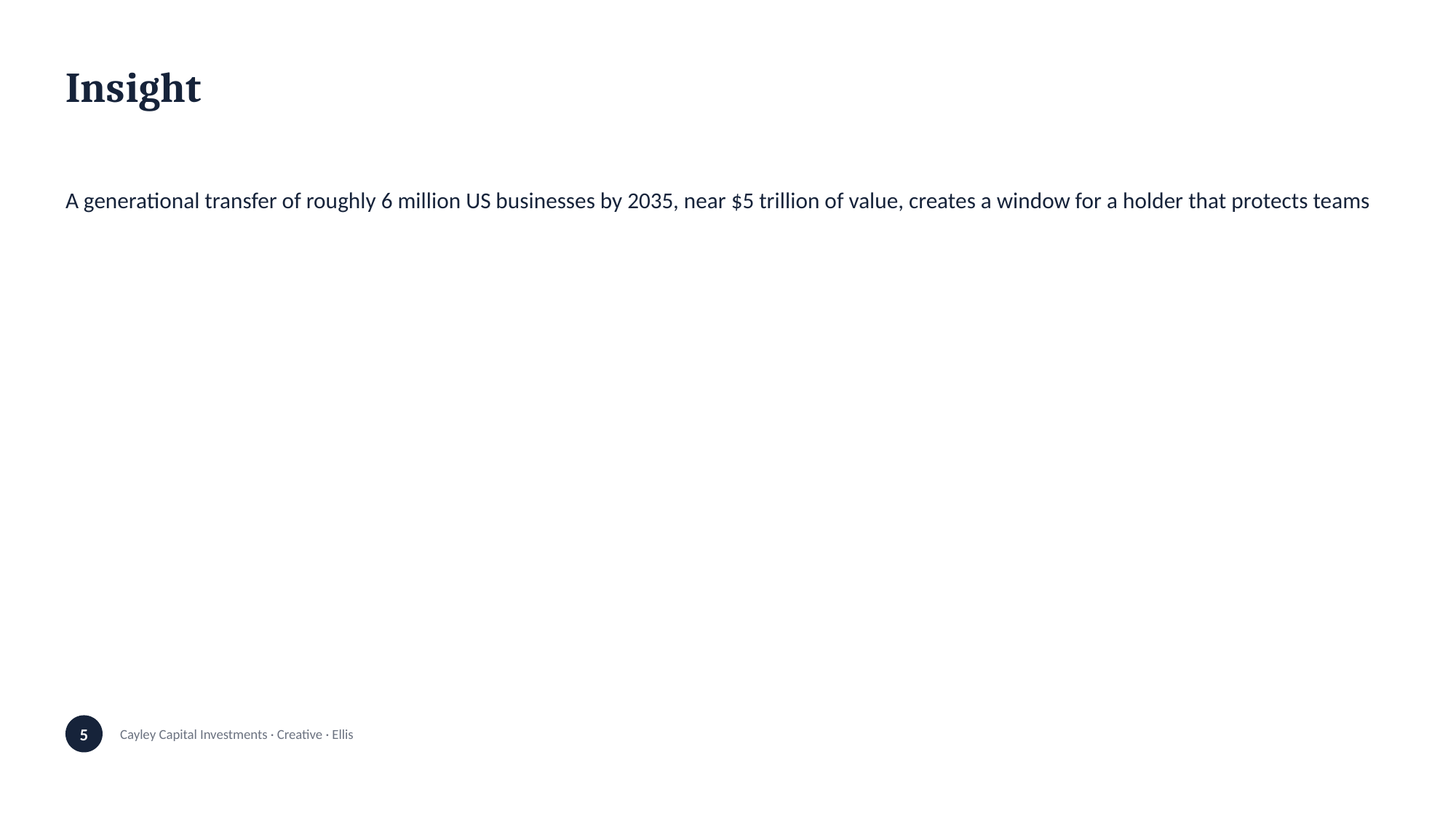

Insight
A generational transfer of roughly 6 million US businesses by 2035, near $5 trillion of value, creates a window for a holder that protects teams

5
Cayley Capital Investments · Creative · Ellis